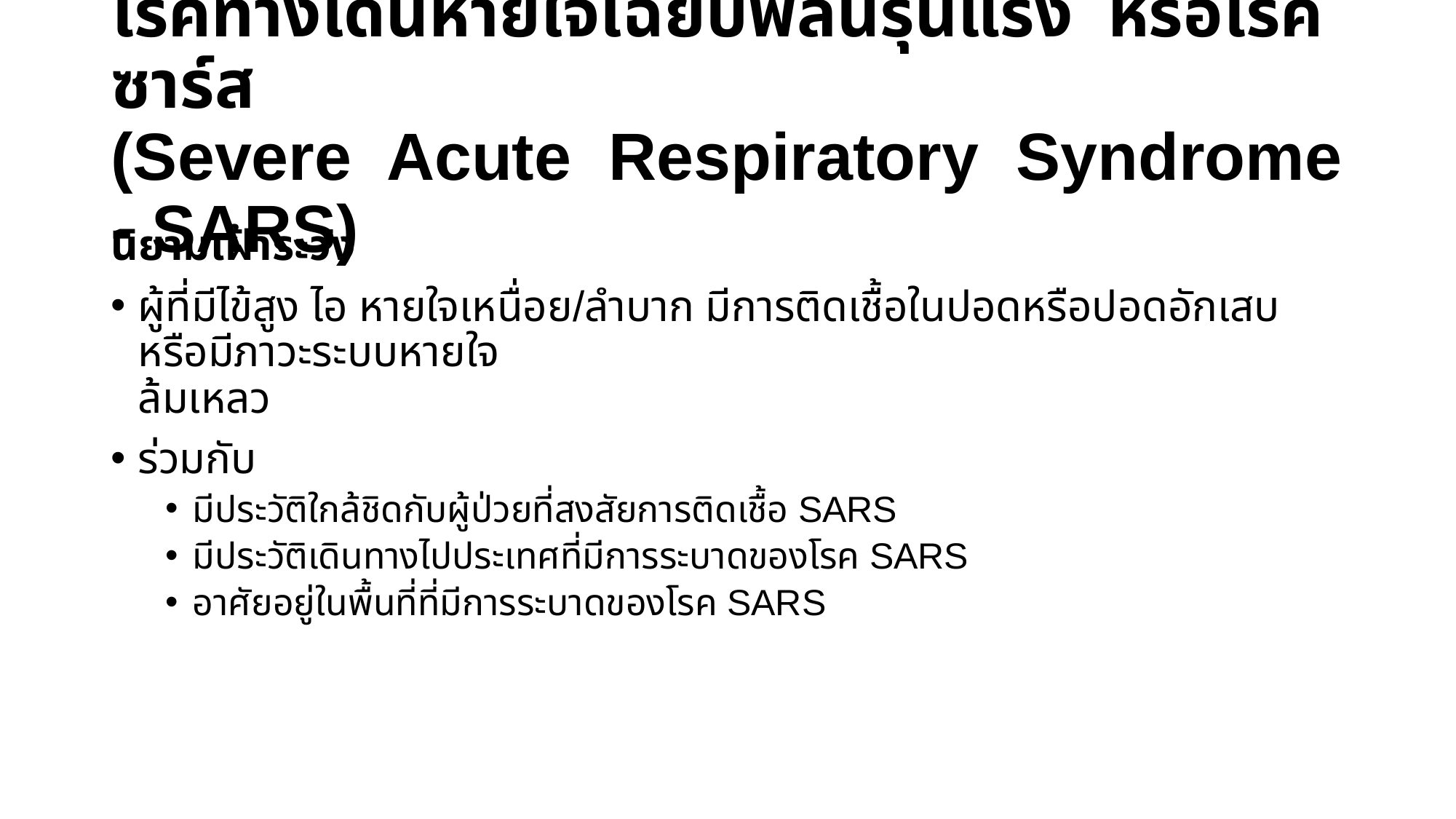

# โรคทางเดินหายใจเฉียบพลันรุนแรง  หรือโรคซาร์ส (Severe  Acute  Respiratory  Syndrome - SARS)
นิยามเฝ้าระวัง
ผู้ที่มีไข้สูง ไอ หายใจเหนื่อย/ลำบาก มีการติดเชื้อในปอดหรือปอดอักเสบ หรือมีภาวะระบบหายใจ
ล้มเหลว
ร่วมกับ
มีประวัติใกล้ชิดกับผู้ป่วยที่สงสัยการติดเชื้อ SARS
มีประวัติเดินทางไปประเทศที่มีการระบาดของโรค SARS
อาศัยอยู่ในพื้นที่ที่มีการระบาดของโรค SARS